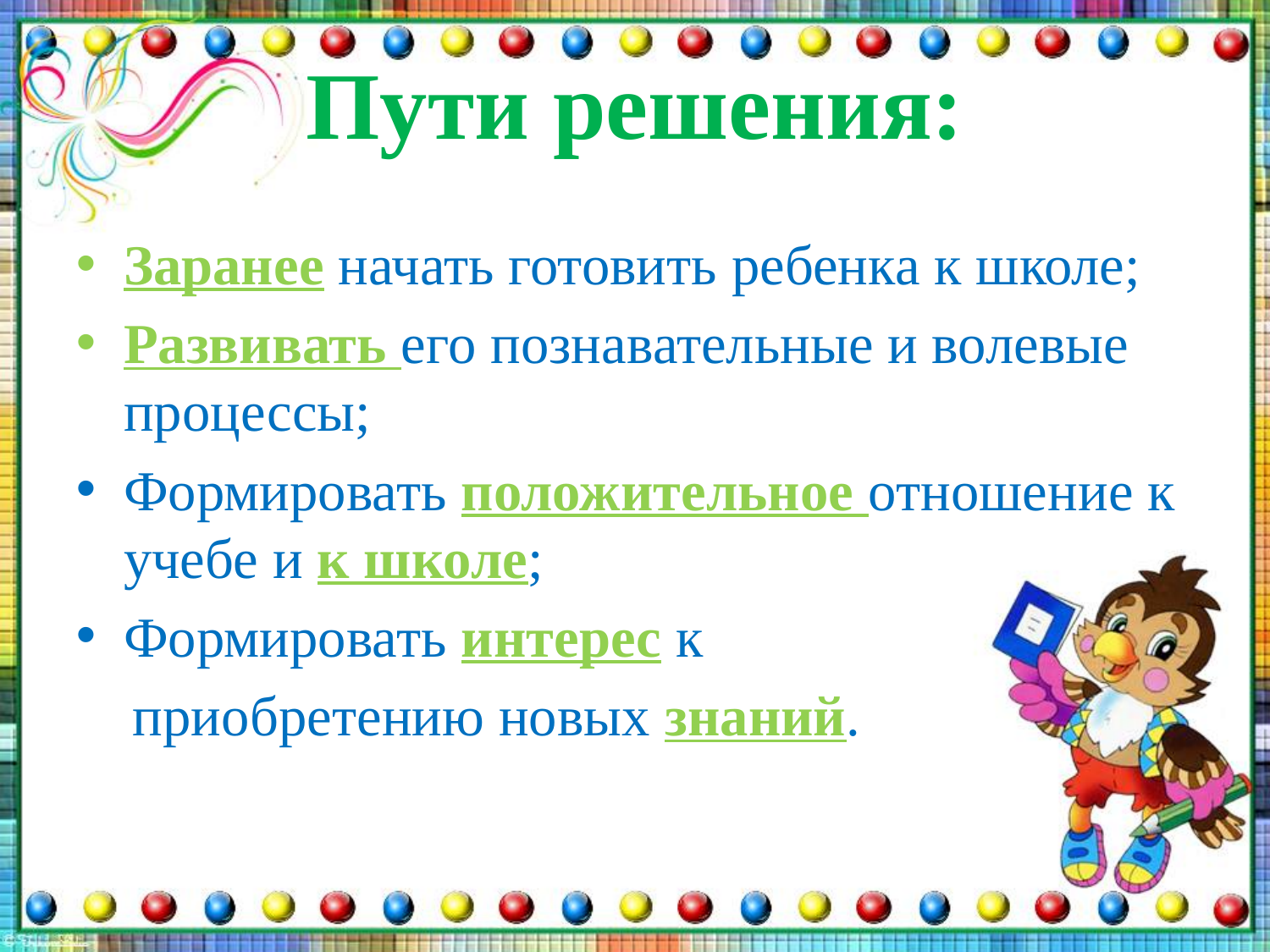

# Пути решения:
Заранее начать готовить ребенка к школе;
Развивать его познавательные и волевые процессы;
Формировать положительное отношение к учебе и к школе;
Формировать интерес к
    приобретению новых знаний.